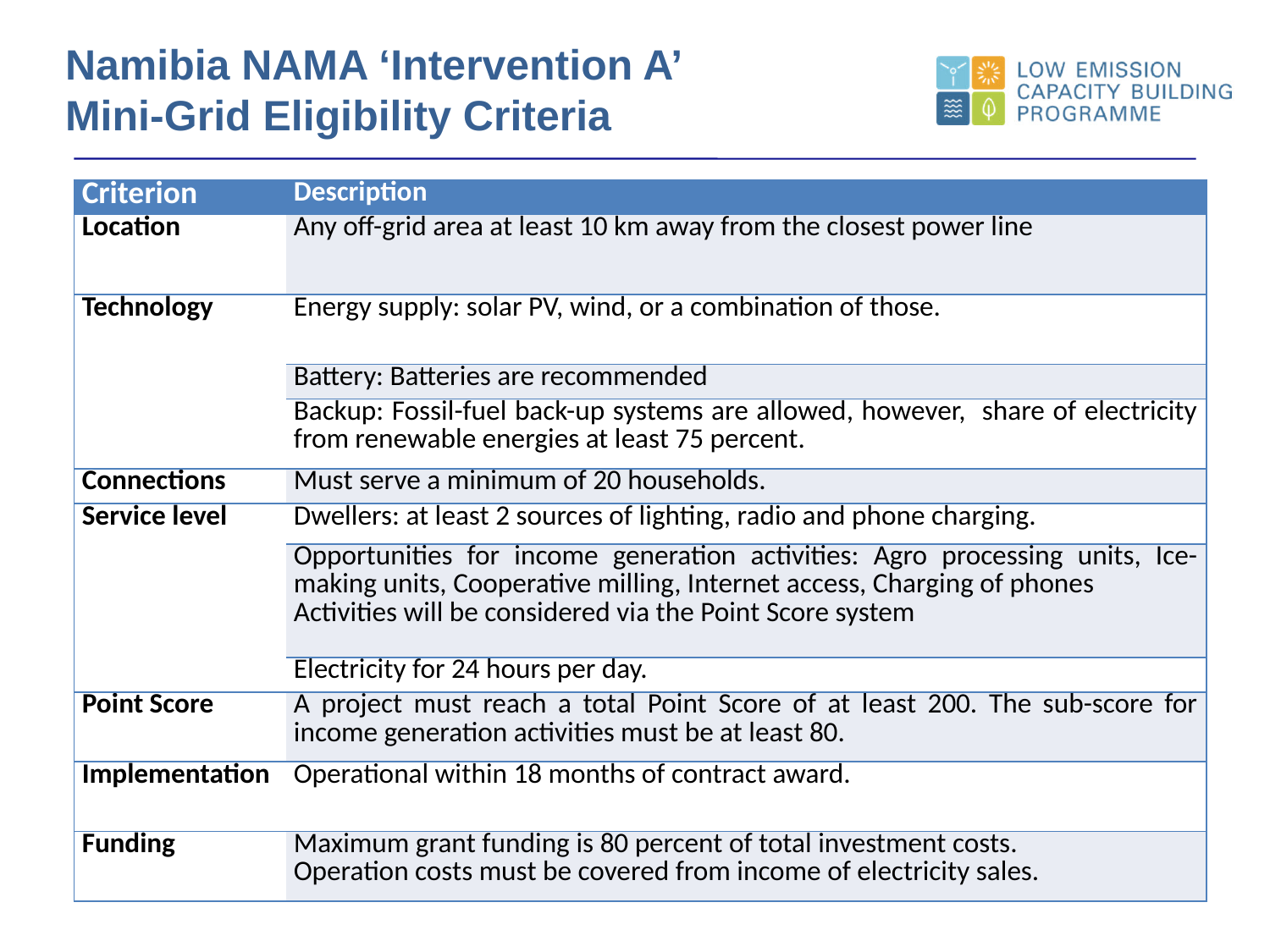

Namibia NAMA ‘Intervention A’
Mini-Grid Eligibility Criteria

| Criterion | Description |
| --- | --- |
| Location | Any off-grid area at least 10 km away from the closest power line |
| Technology | Energy supply: solar PV, wind, or a combination of those. |
|  | Battery: Batteries are recommended |
|  | Backup: Fossil-fuel back-up systems are allowed, however, share of electricity from renewable energies at least 75 percent. |
| Connections | Must serve a minimum of 20 households. |
| Service level | Dwellers: at least 2 sources of lighting, radio and phone charging. |
|  | Opportunities for income generation activities: Agro processing units, Ice-making units, Cooperative milling, Internet access, Charging of phones Activities will be considered via the Point Score system |
|  | Electricity for 24 hours per day. |
| Point Score | A project must reach a total Point Score of at least 200. The sub-score for income generation activities must be at least 80. |
| Implementation | Operational within 18 months of contract award. |
| Funding | Maximum grant funding is 80 percent of total investment costs. Operation costs must be covered from income of electricity sales. |